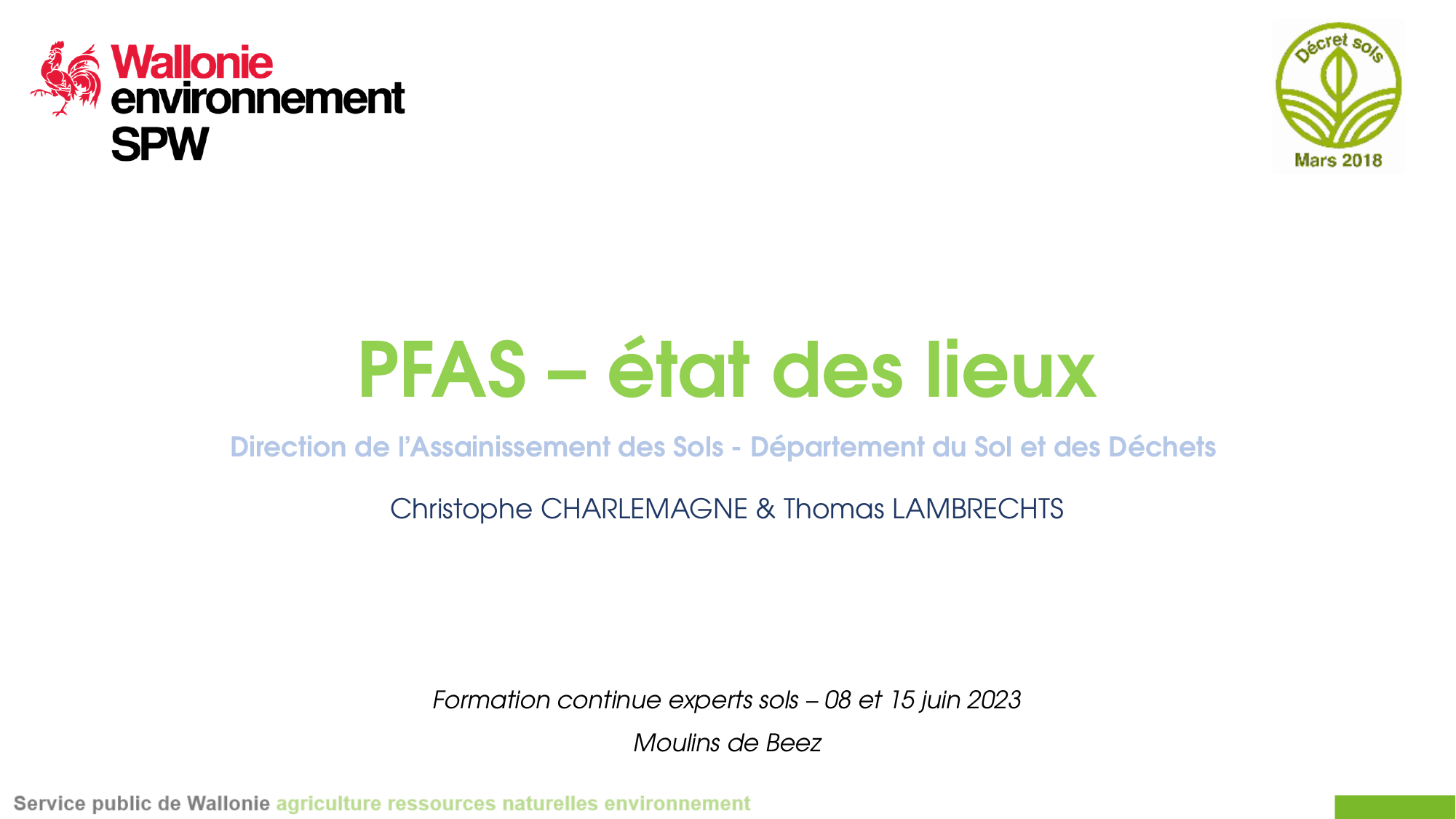

# PFAS – état des lieux
Direction de l’Assainissement des Sols - Département du Sol et des Déchets

Christophe CHARLEMAGNE & Thomas LAMBRECHTS
Formation continue experts sols – 08 et 15 juin 2023
Moulins de Beez